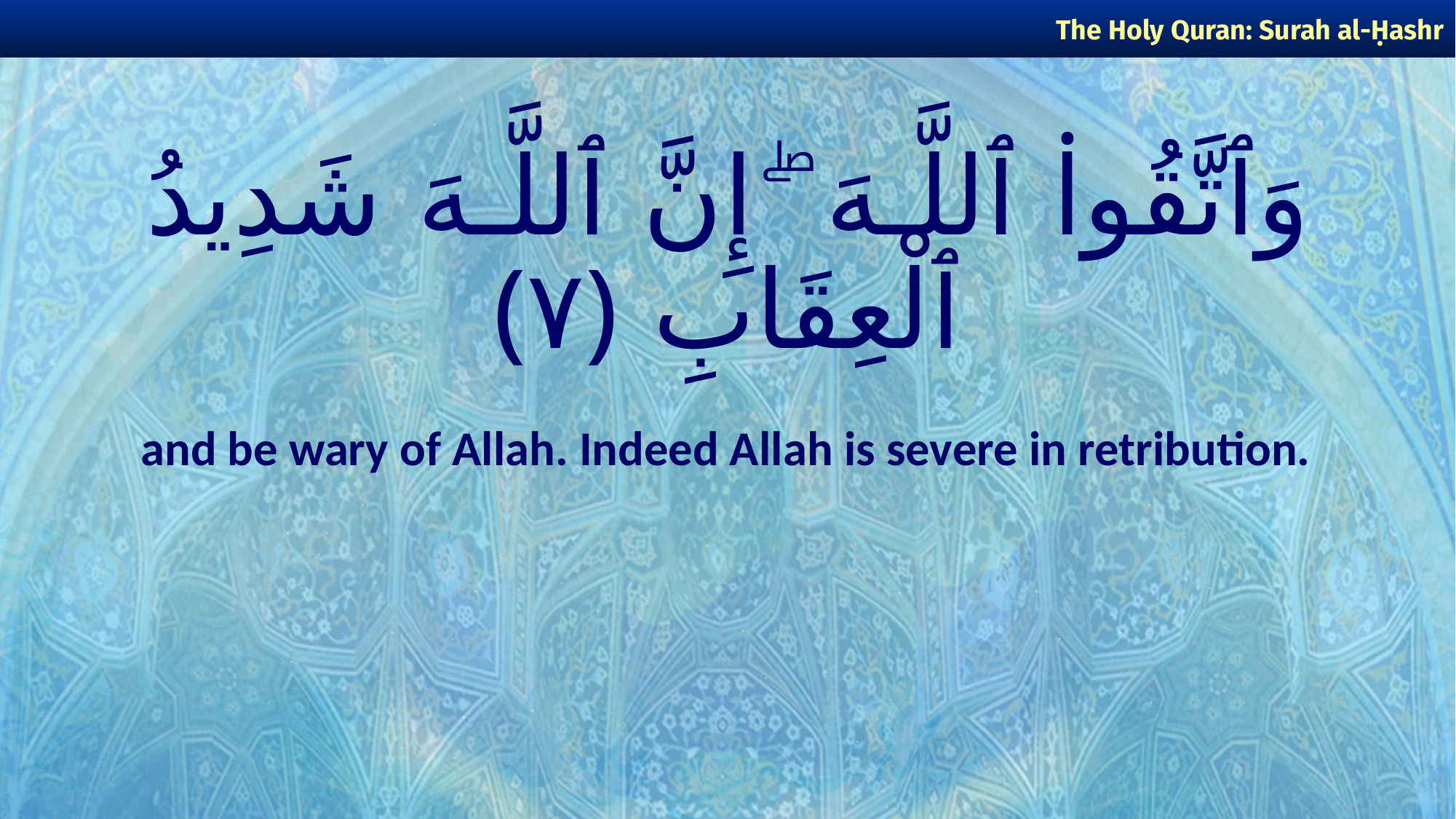

The Holy Quran: Surah al-Ḥashr
# وَٱتَّقُوا۟ ٱللَّـهَ ۖ إِنَّ ٱللَّـهَ شَدِيدُ ٱلْعِقَابِ ﴿٧﴾
and be wary of Allah. Indeed Allah is severe in retribution.